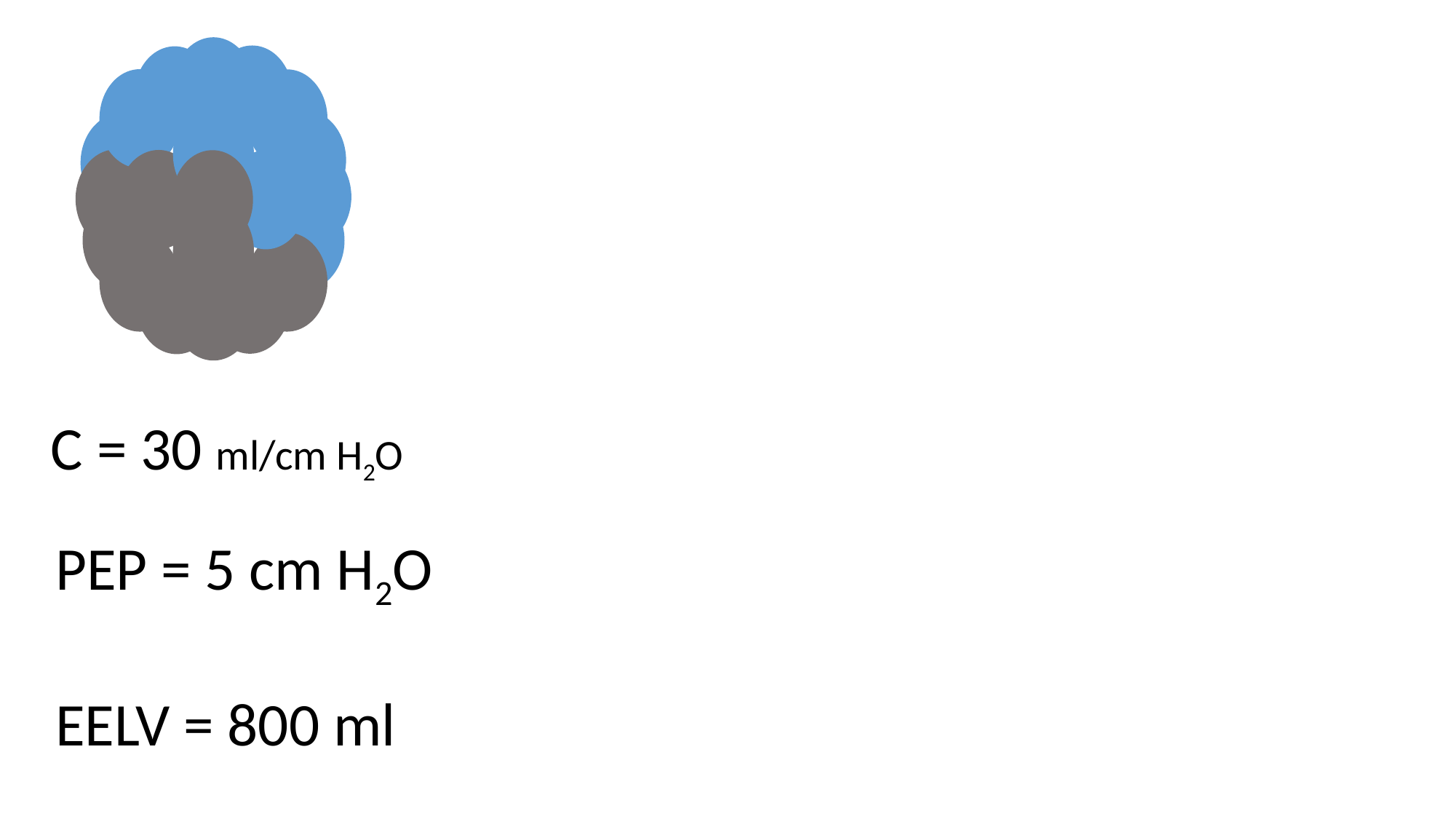

C = 30 ml/cm H2O
PEP = 5 cm H2O

EELV = 800 ml